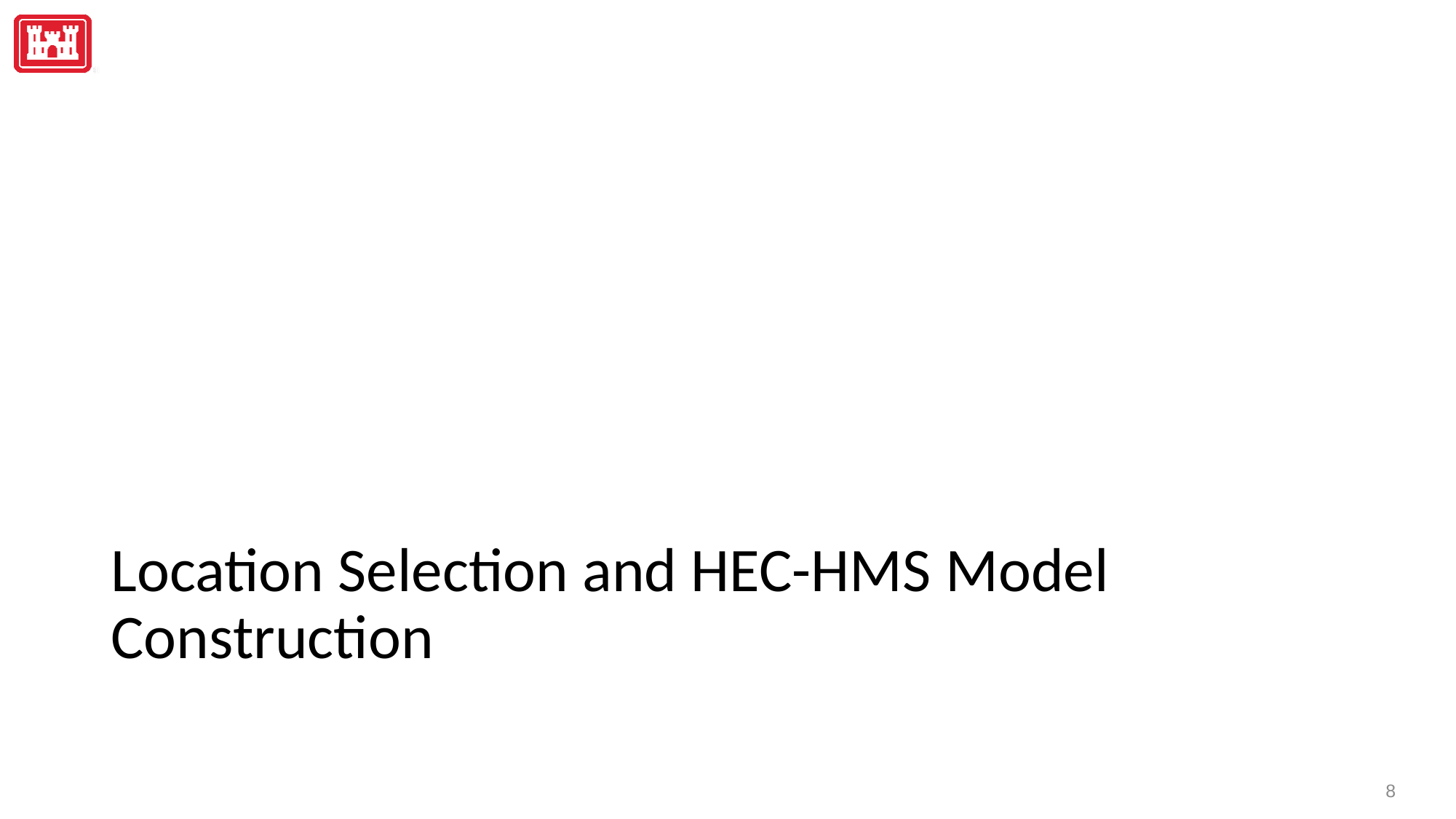

# Location Selection and HEC-HMS Model Construction
8